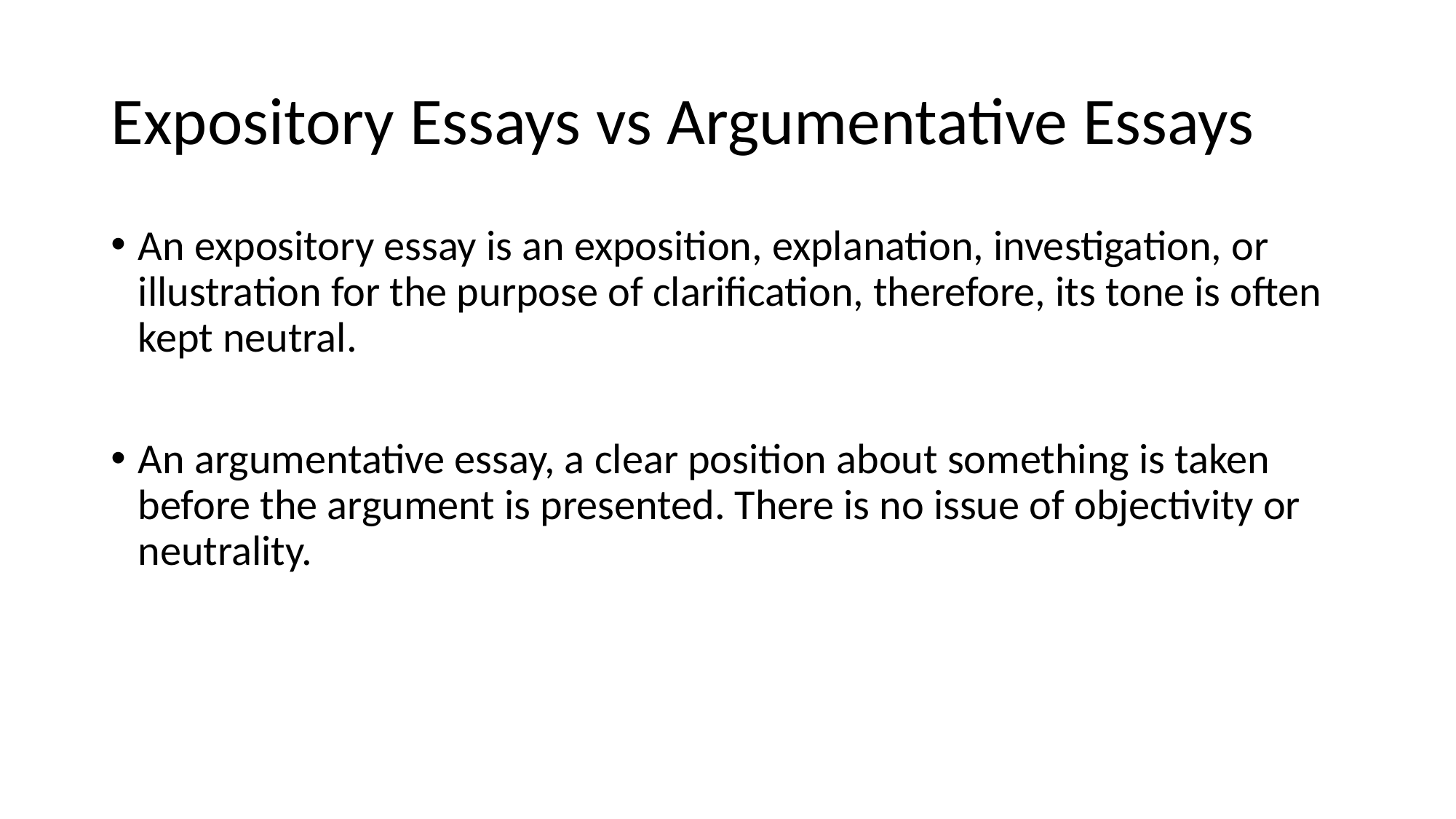

# Expository Essays vs Argumentative Essays
An expository essay is an exposition, explanation, investigation, or illustration for the purpose of clarification, therefore, its tone is often kept neutral.

An argumentative essay, a clear position about something is taken before the argument is presented. There is no issue of objectivity or neutrality.